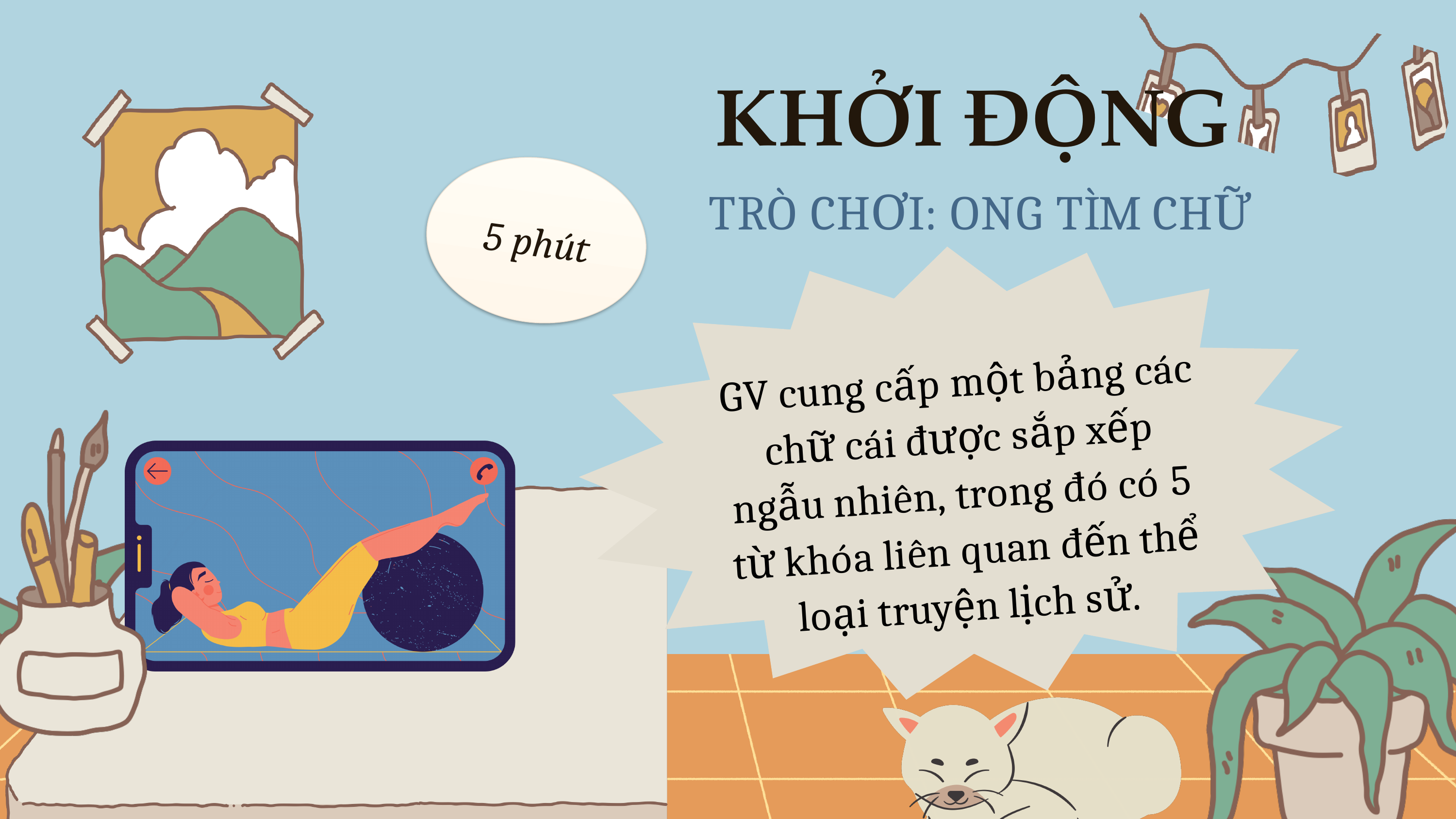

KHỞI ĐỘNG

5 phút
TRÒ CHƠI: ONG TÌM CHỮ

GV cung cấp một bảng các chữ cái được sắp xếp ngẫu nhiên, trong đó có 5 từ khóa liên quan đến thể loại truyện lịch sử.